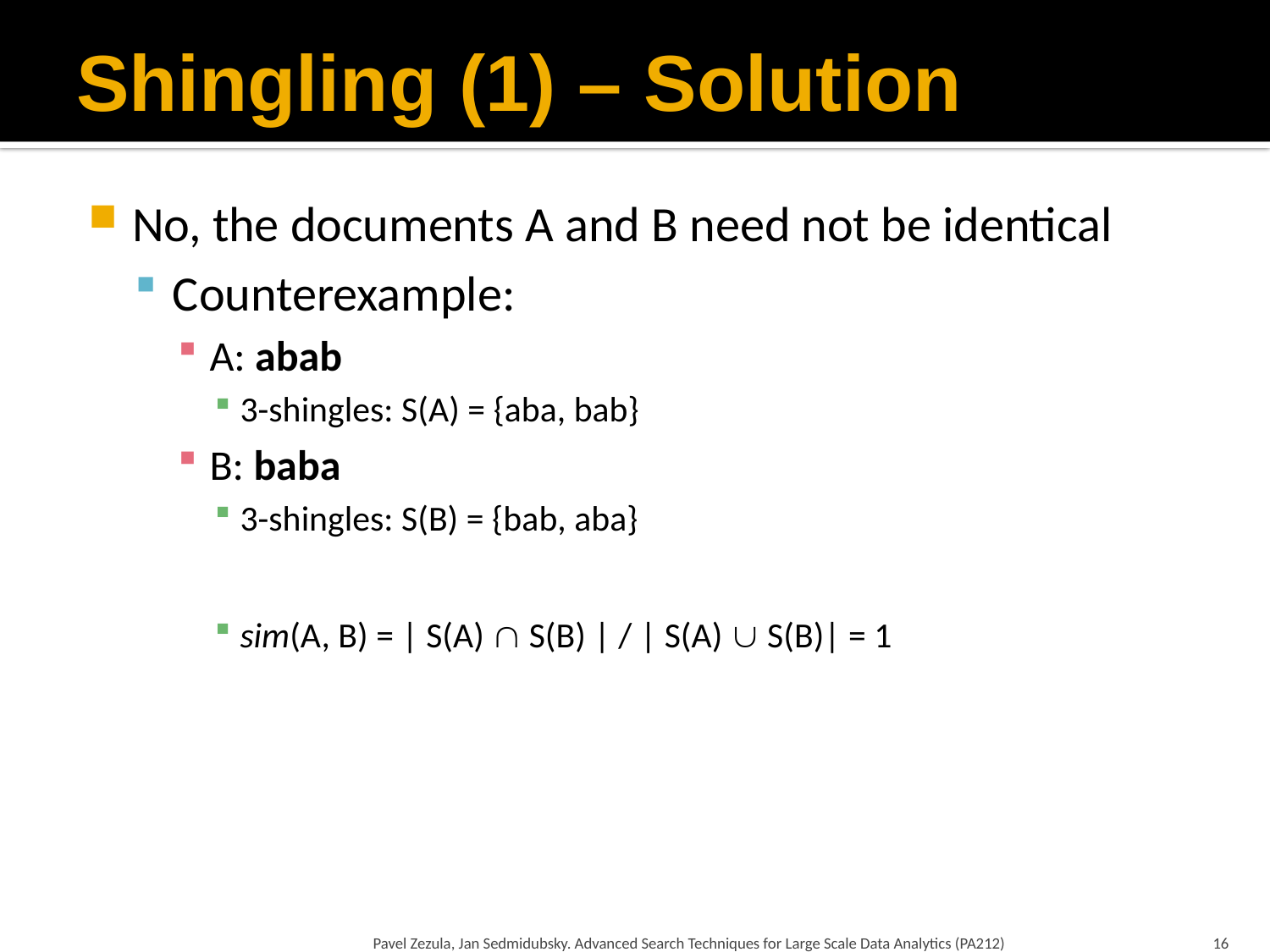

# Shingling (1) – Solution
No, the documents A and B need not be identical
Counterexample:
A: abab
3-shingles: S(A) = {aba, bab}
B: baba
3-shingles: S(B) = {bab, aba}

sim(A, B) = | S(A) ∩ S(B) | / | S(A) ∪ S(B)| = 1
Pavel Zezula, Jan Sedmidubsky. Advanced Search Techniques for Large Scale Data Analytics (PA212)
16